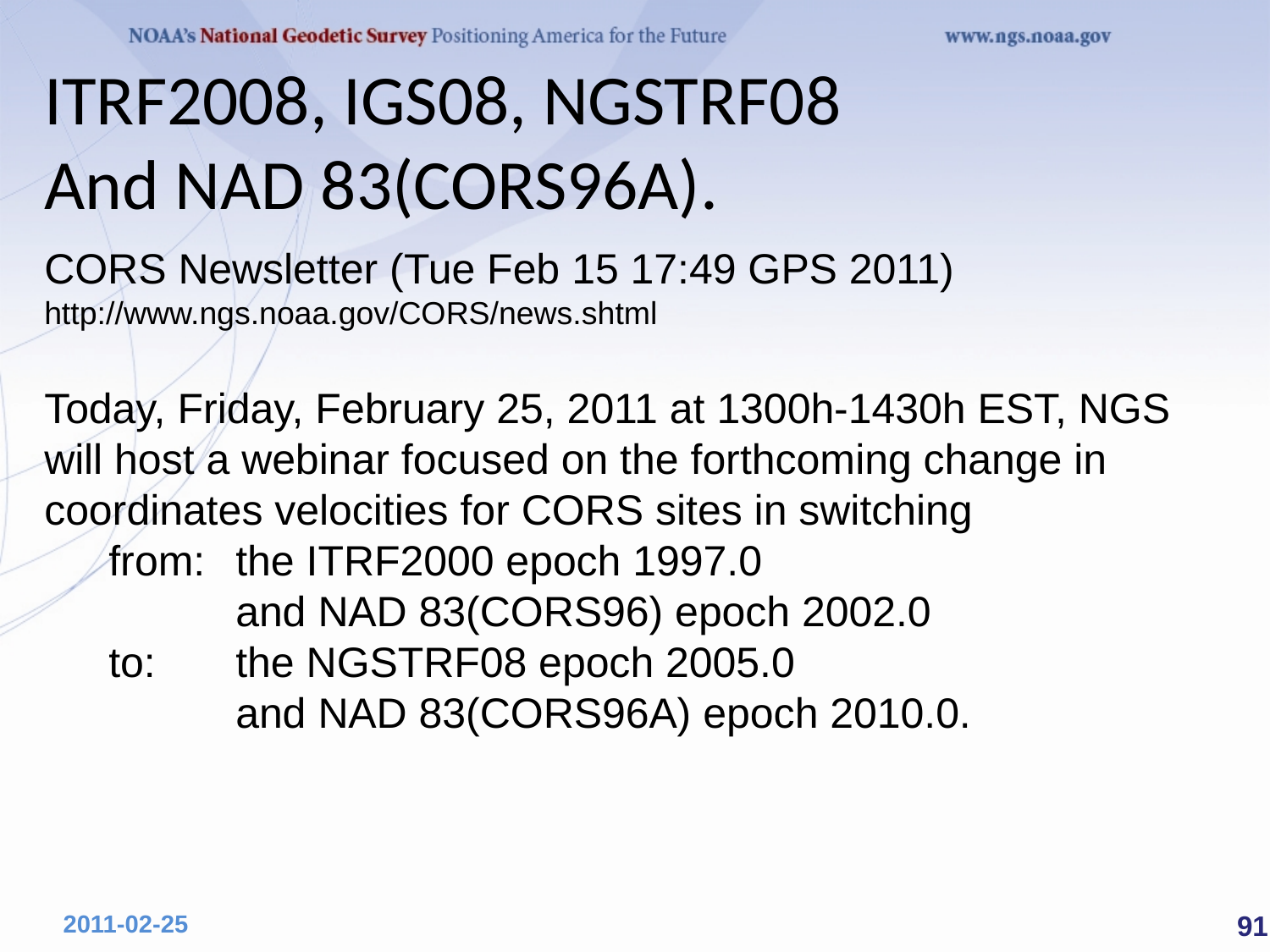

# ITRF2008, IGS08, NGSTRF08 And NAD 83(CORS96A).
CORS Newsletter (Tue Feb 15 17:49 GPS 2011)
http://www.ngs.noaa.gov/CORS/news.shtml

Today, Friday, February 25, 2011 at 1300h-1430h EST, NGS will host a webinar focused on the forthcoming change in coordinates velocities for CORS sites in switching
from:	the ITRF2000 epoch 1997.0
and NAD 83(CORS96) epoch 2002.0
to:	the NGSTRF08 epoch 2005.0
and NAD 83(CORS96A) epoch 2010.0.

 91

2011-02-25